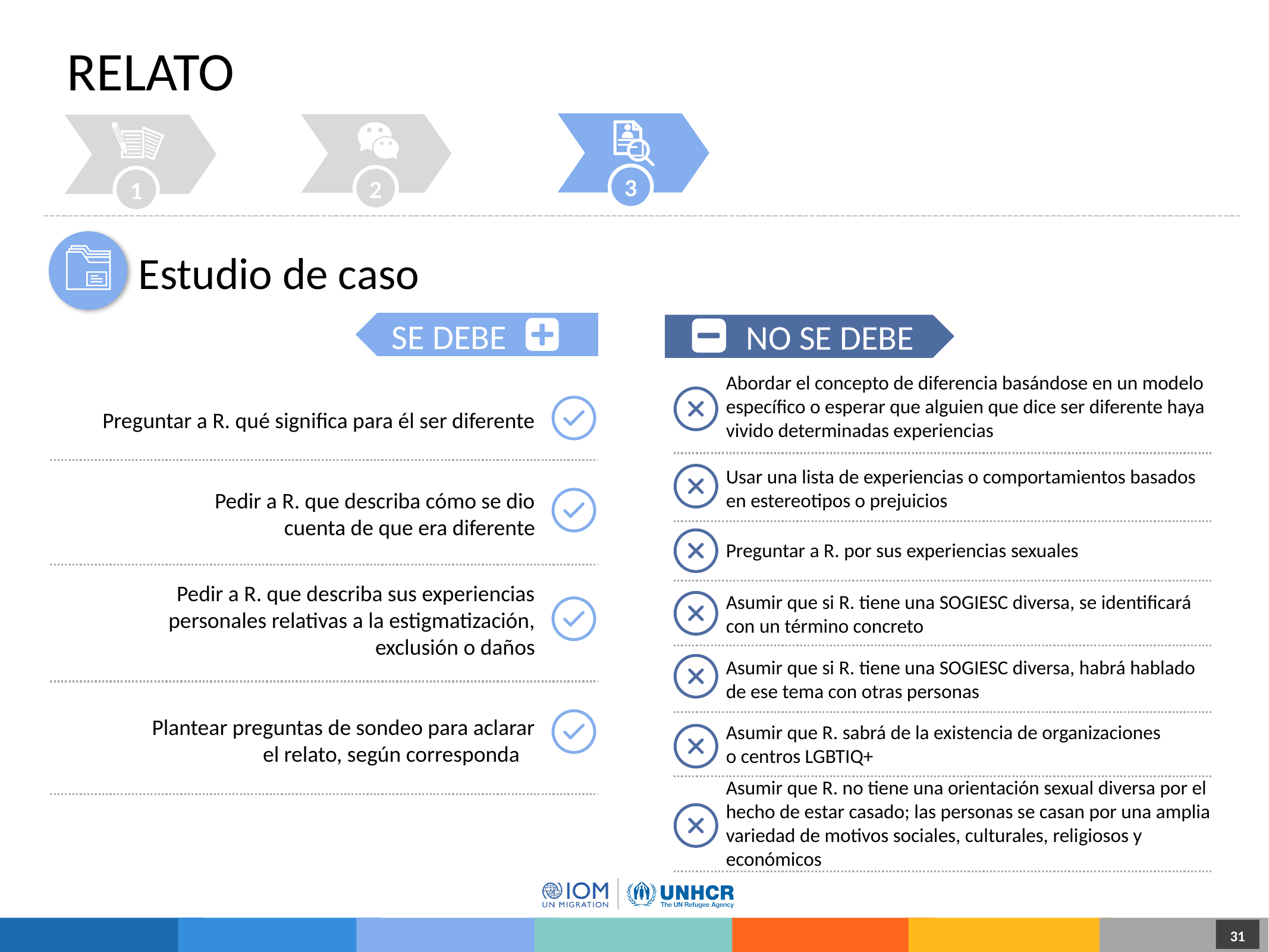

# RELATO

3

2

1

Estudio de caso

SE DEBE
NO SE DEBE

Abordar el concepto de diferencia basándose en un modelo específico o esperar que alguien que dice ser diferente haya vivido determinadas experiencias

Preguntar a R. qué significa para él ser diferente
Usar una lista de experiencias o comportamientos basados en estereotipos o prejuicios

Pedir a R. que describa cómo se dio cuenta de que era diferente

Preguntar a R. por sus experiencias sexuales
Pedir a R. que describa sus experiencias personales relativas a la estigmatización, exclusión o daños
Asumir que si R. tiene una SOGIESC diversa, se identificará con un término concreto

Asumir que si R. tiene una SOGIESC diversa, habrá hablado de ese tema con otras personas

Plantear preguntas de sondeo para aclarar el relato, según corresponda
Asumir que R. sabrá de la existencia de organizaciones o centros LGBTIQ+

Asumir que R. no tiene una orientación sexual diversa por el hecho de estar casado; las personas se casan por una amplia variedad de motivos sociales, culturales, religiosos y económicos

31